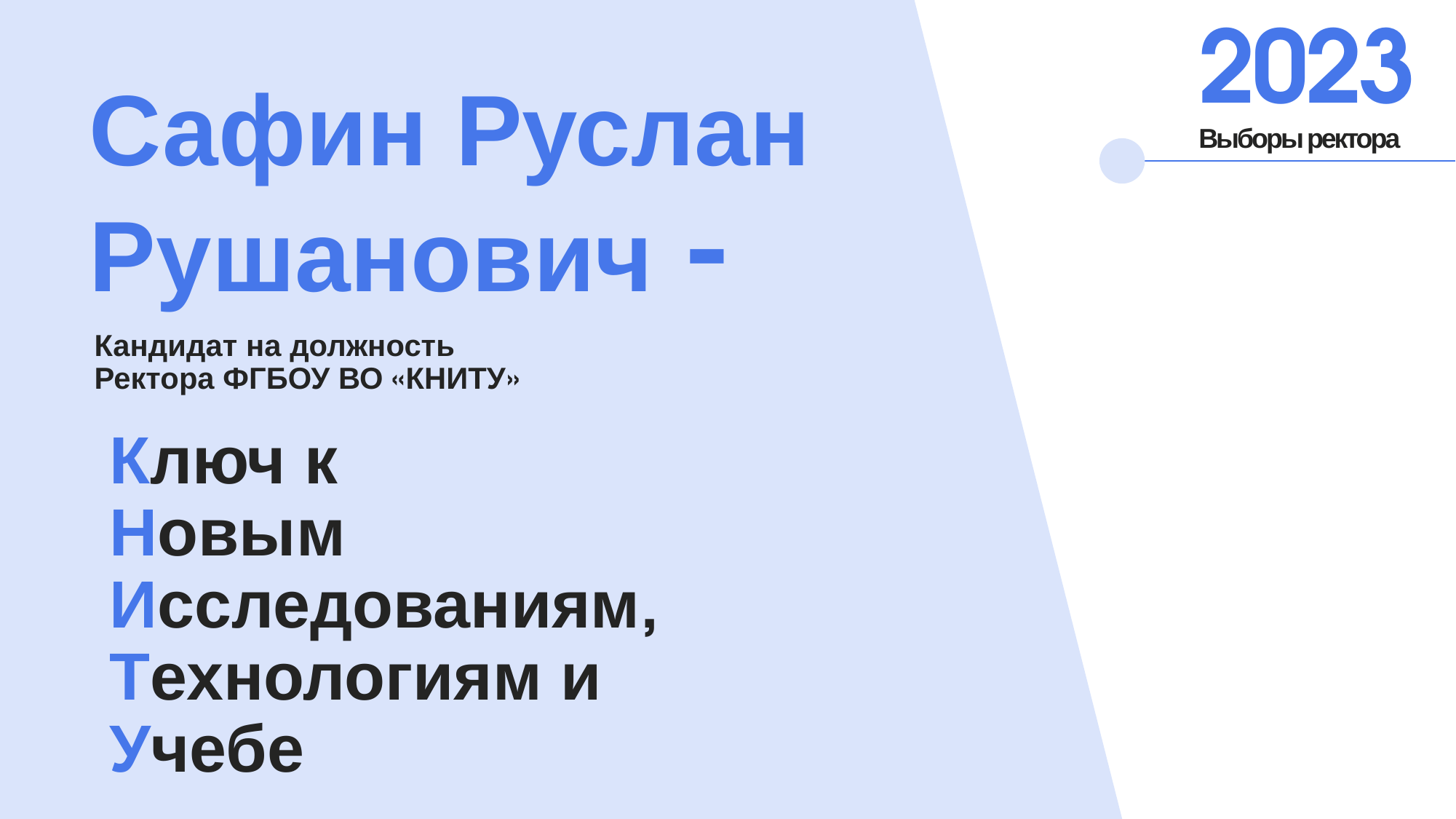

2023
Выборы ректора
Сафин Руслан Рушанович -

Кандидат на должность
Ректора ФГБОУ ВО «КНИТУ»
Ключ к
Новым
Исследованиям,
Технологиям и
Учебе